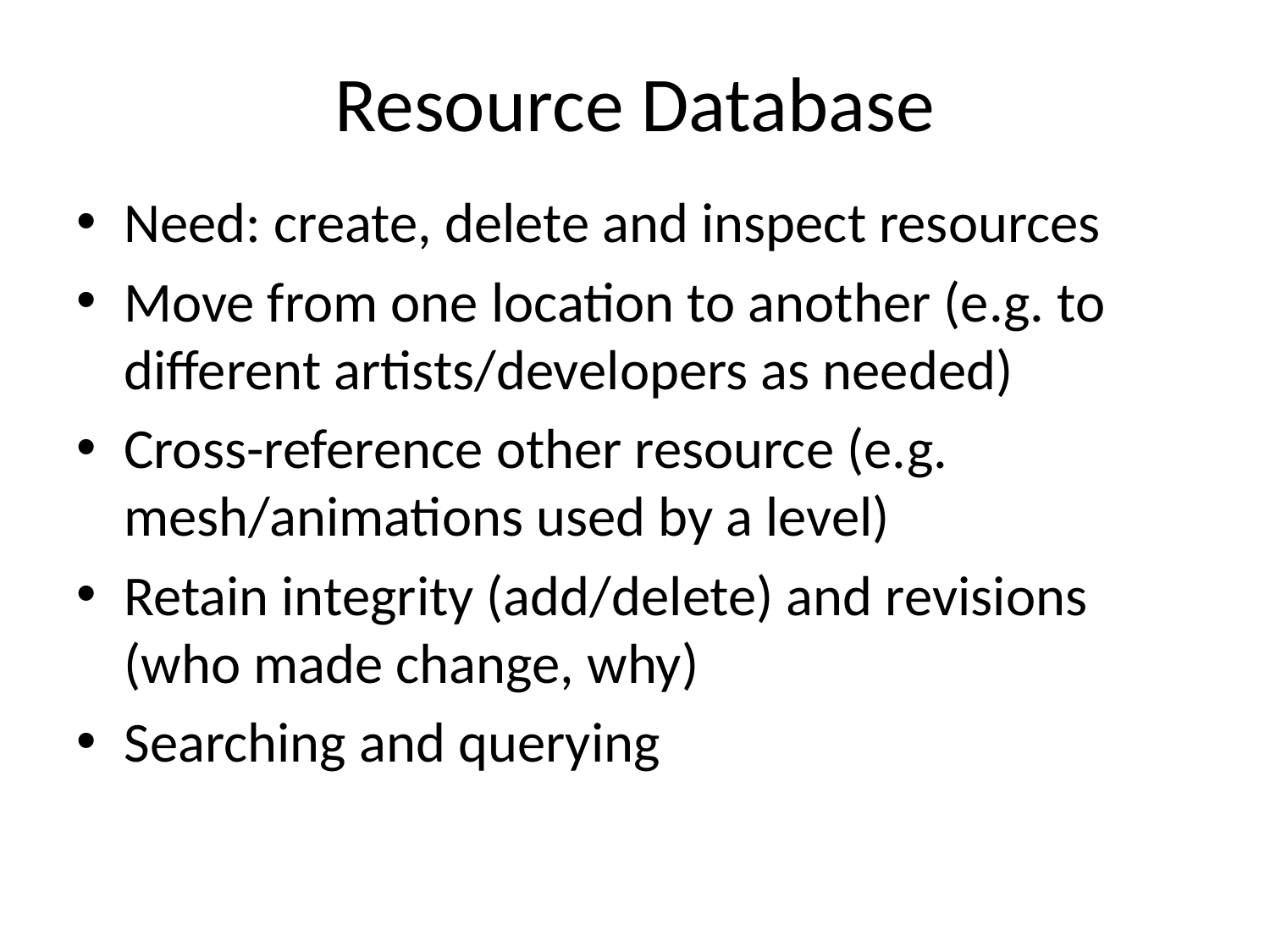

# Resource Database
Need: create, delete and inspect resources
Move from one location to another (e.g. to different artists/developers as needed)
Cross-reference other resource (e.g. mesh/animations used by a level)
Retain integrity (add/delete) and revisions (who made change, why)
Searching and querying